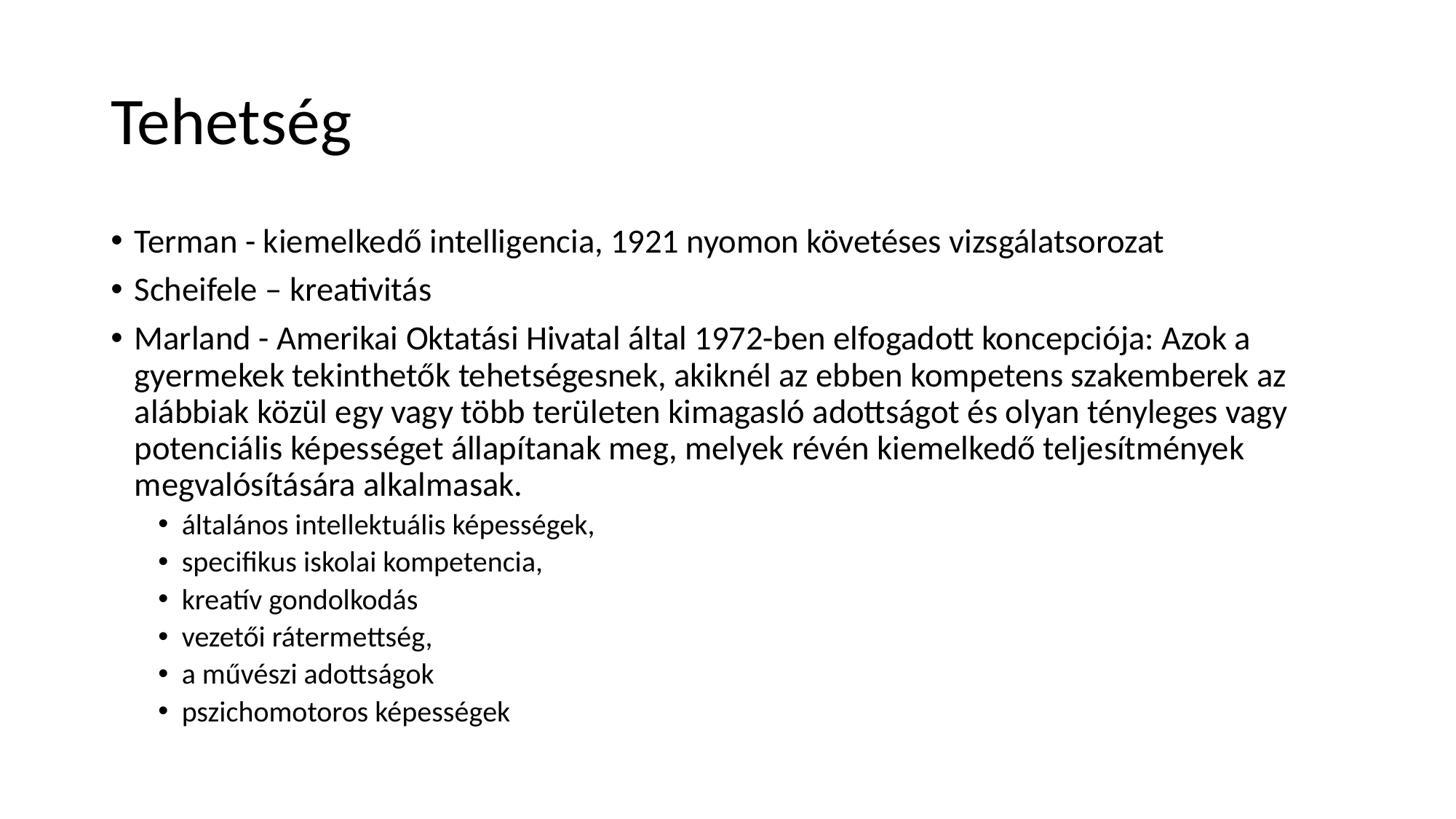

# Tehetség
Terman - kiemelkedő intelligencia, 1921 nyomon követéses vizsgálatsorozat
Scheifele – kreativitás
Marland - Amerikai Oktatási Hivatal által 1972-ben elfogadott koncepciója: Azok a gyermekek tekinthetők tehetségesnek, akiknél az ebben kompetens szakemberek az alábbiak közül egy vagy több területen kimagasló adottságot és olyan tényleges vagy potenciális képességet állapítanak meg, melyek révén kiemelkedő teljesítmények megvalósítására alkalmasak.
általános intellektuális képességek,
specifikus iskolai kompetencia,
kreatív gondolkodás
vezetői rátermettség,
a művészi adottságok
pszichomotoros képességek